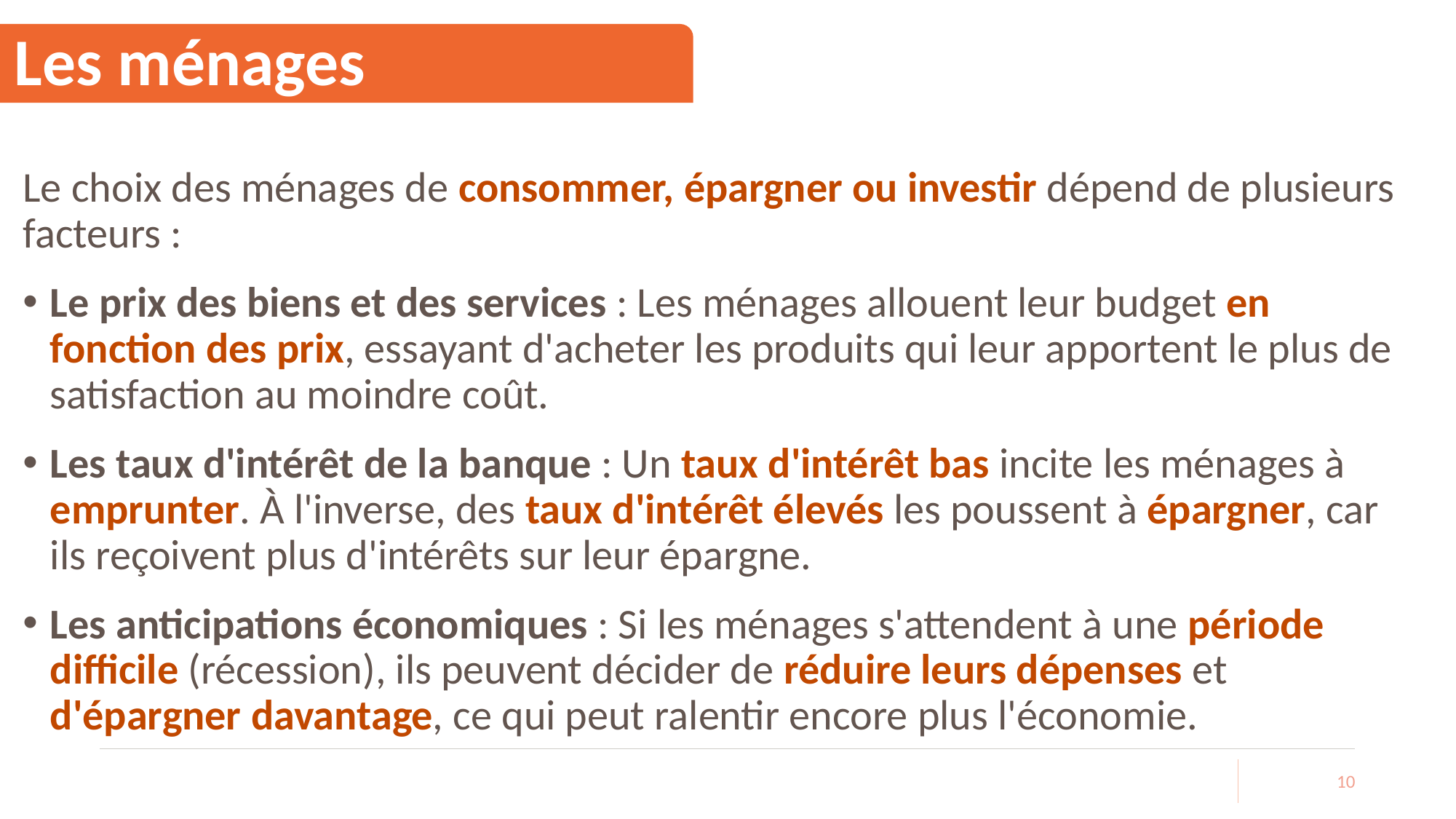

# Les ménages

Le choix des ménages de consommer, épargner ou investir dépend de plusieurs facteurs :
Le prix des biens et des services : Les ménages allouent leur budget en fonction des prix, essayant d'acheter les produits qui leur apportent le plus de satisfaction au moindre coût.
Les taux d'intérêt de la banque : Un taux d'intérêt bas incite les ménages à emprunter. À l'inverse, des taux d'intérêt élevés les poussent à épargner, car ils reçoivent plus d'intérêts sur leur épargne.
Les anticipations économiques : Si les ménages s'attendent à une période difficile (récession), ils peuvent décider de réduire leurs dépenses et d'épargner davantage, ce qui peut ralentir encore plus l'économie.
10